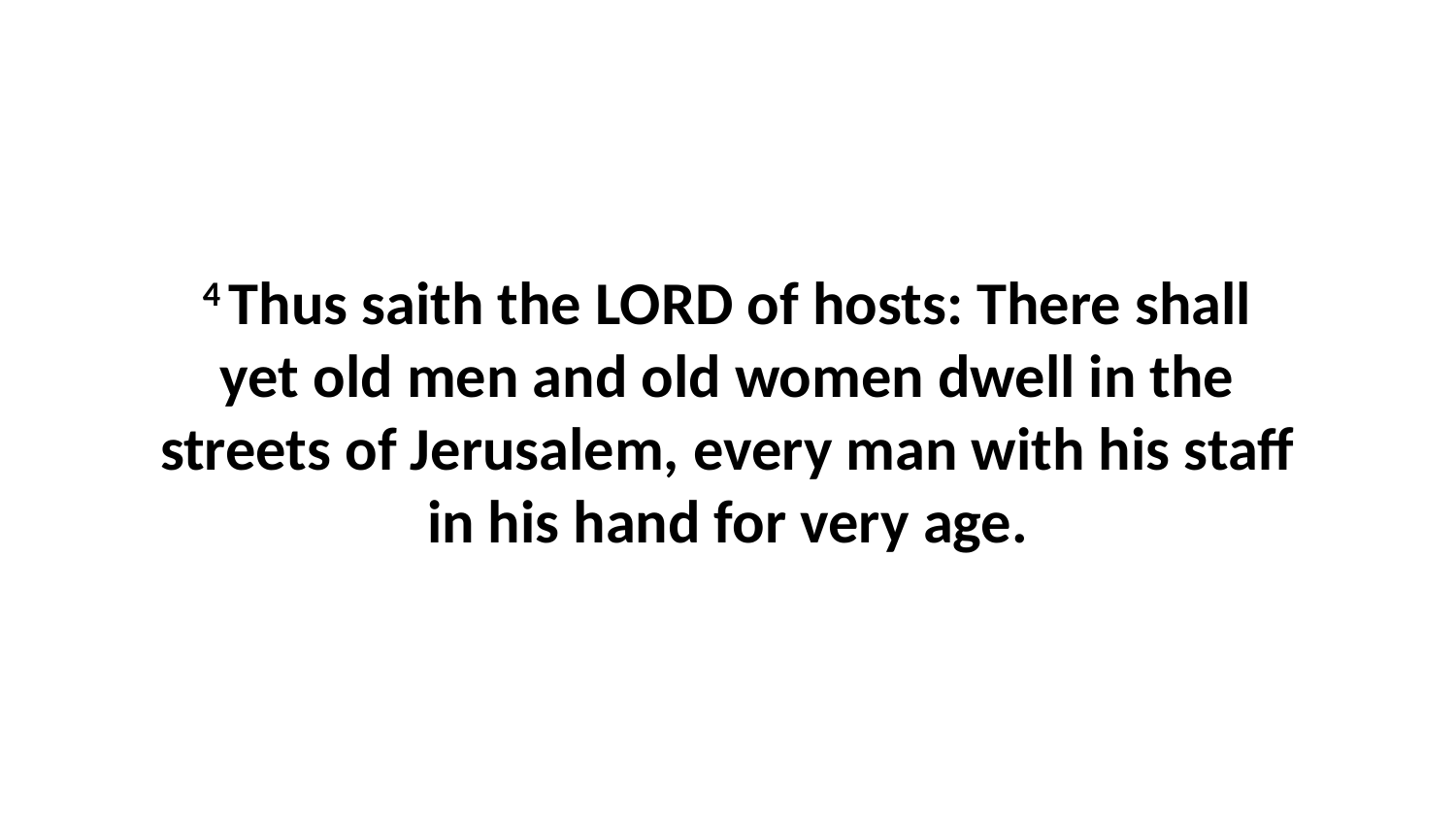

4 Thus saith the LORD of hosts: There shall yet old men and old women dwell in the streets of Jerusalem, every man with his staff in his hand for very age.